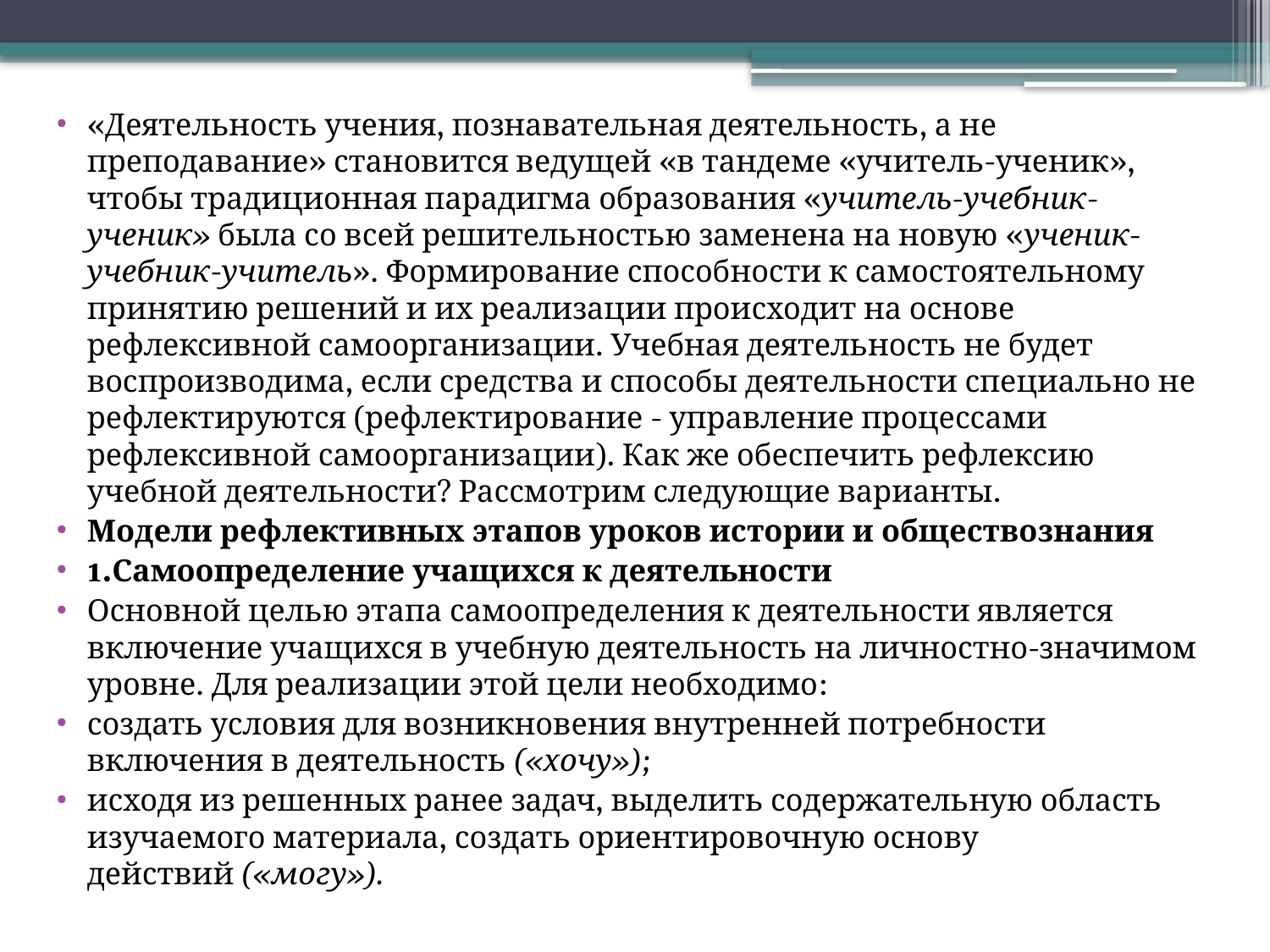

«Деятельность учения, познавательная деятельность, а не преподавание» становится ведущей «в тандеме «учитель-ученик», чтобы традиционная парадигма образования «учитель-учебник-ученик» была со всей решительностью заменена на новую «ученик-учебник-учитель». Формирование способности к самостоятельному принятию решений и их реализации происходит на основе рефлексивной самоорганизации. Учебная деятельность не будет воспроизводима, если средства и способы деятельности специально не рефлектируются (рефлектирование - управление процессами рефлексивной самоорганизации). Как же обеспечить рефлексию учебной деятельности? Рассмотрим следующие варианты.
Модели рефлективных этапов уроков истории и обществознания
1.Самоопределение учащихся к деятельности
Основной целью этапа самоопределения к деятельности является включение учащихся в учебную деятельность на личностно-значимом уровне. Для реализации этой цели необходимо:
создать условия для возникновения внутренней потребности включения в деятельность («хочу»);
исходя из решенных ранее задач, выделить содержательную область изучаемого материала, создать ориентировочную основу действий («могу»).